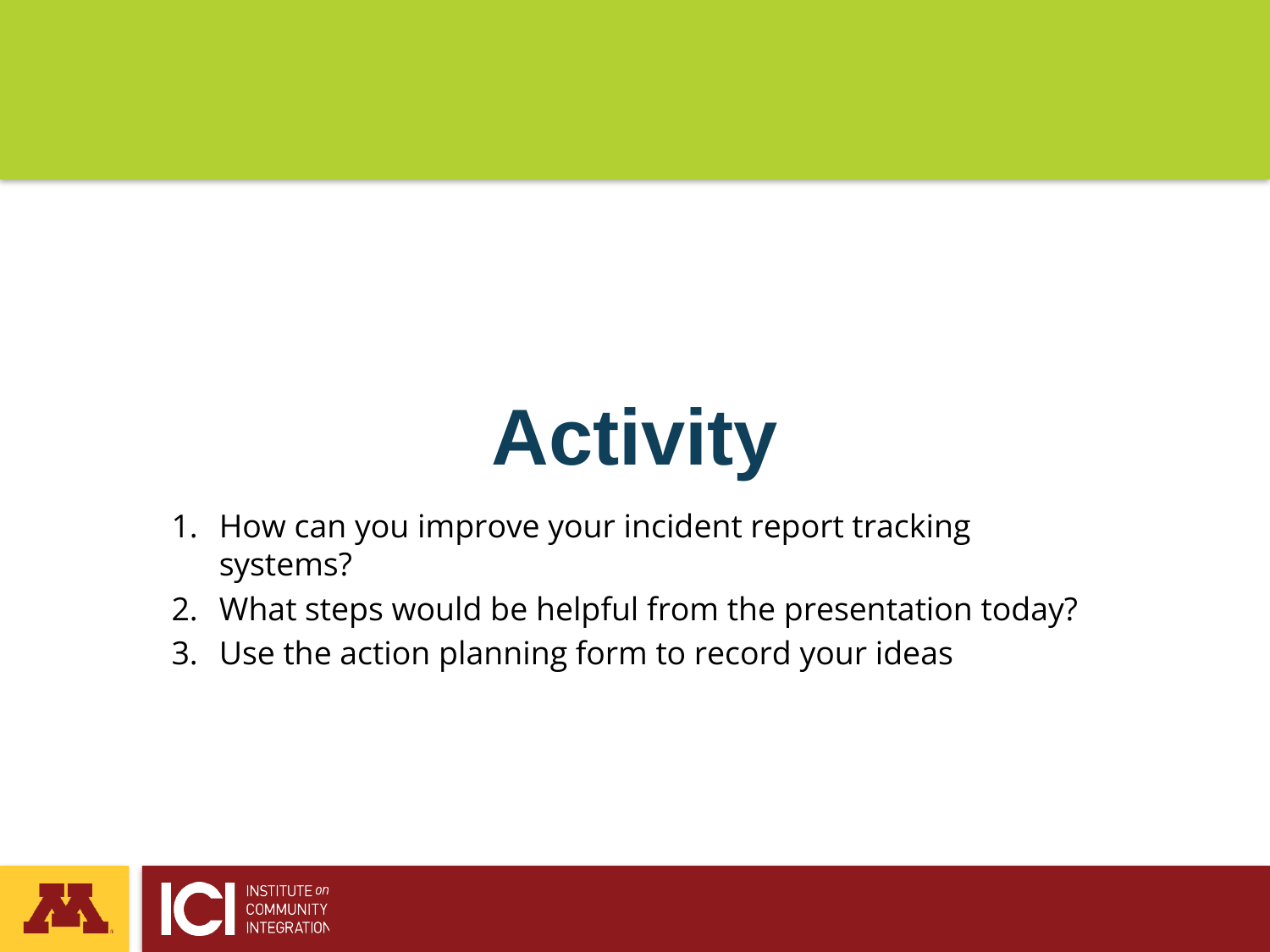

# Activity
How can you improve your incident report tracking systems?
What steps would be helpful from the presentation today?
Use the action planning form to record your ideas